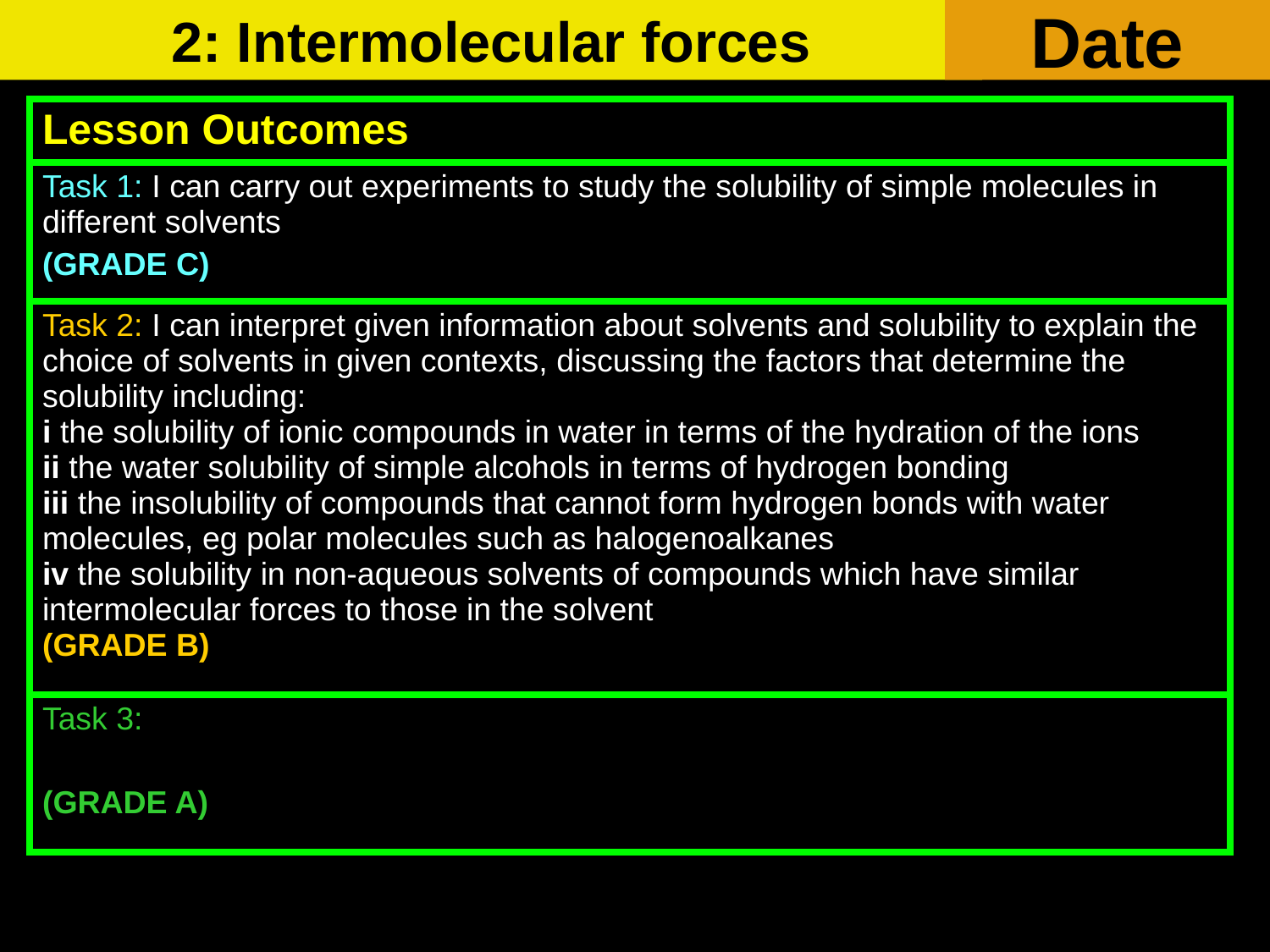

# 2: Intermolecular forces
Date
| Lesson Outcomes |
| --- |
| Task 1: I can carry out experiments to study the solubility of simple molecules in different solvents (GRADE C) |
| Task 2: I can interpret given information about solvents and solubility to explain the choice of solvents in given contexts, discussing the factors that determine the solubility including: i the solubility of ionic compounds in water in terms of the hydration of the ions ii the water solubility of simple alcohols in terms of hydrogen bonding iii the insolubility of compounds that cannot form hydrogen bonds with water molecules, eg polar molecules such as halogenoalkanes iv the solubility in non-aqueous solvents of compounds which have similar intermolecular forces to those in the solvent (GRADE B) |
| Task 3: (GRADE A) |